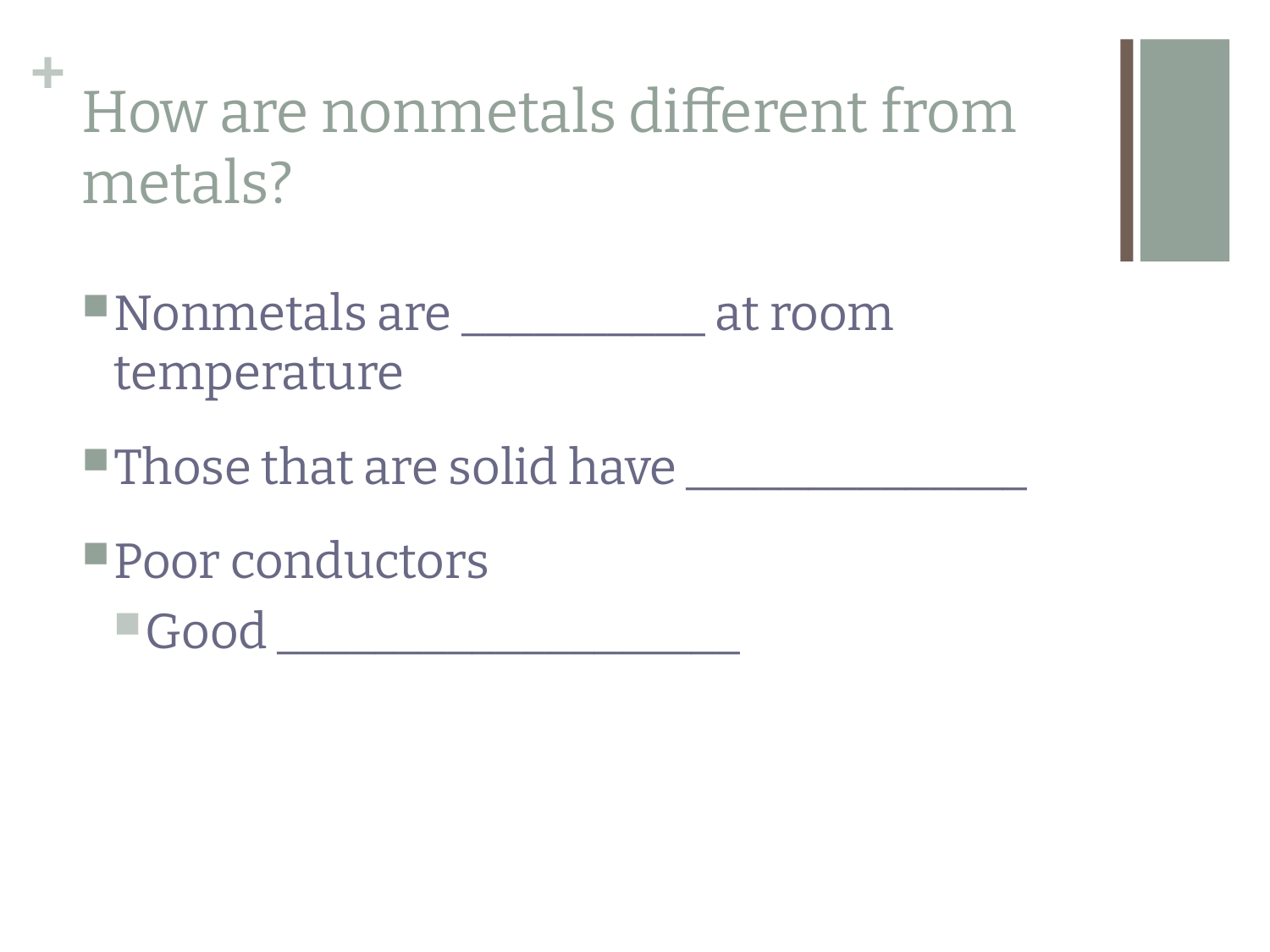

# How are nonmetals different from metals?
Nonmetals are __________ at room temperature
Those that are solid have ______________
Poor conductors
Good ___________________